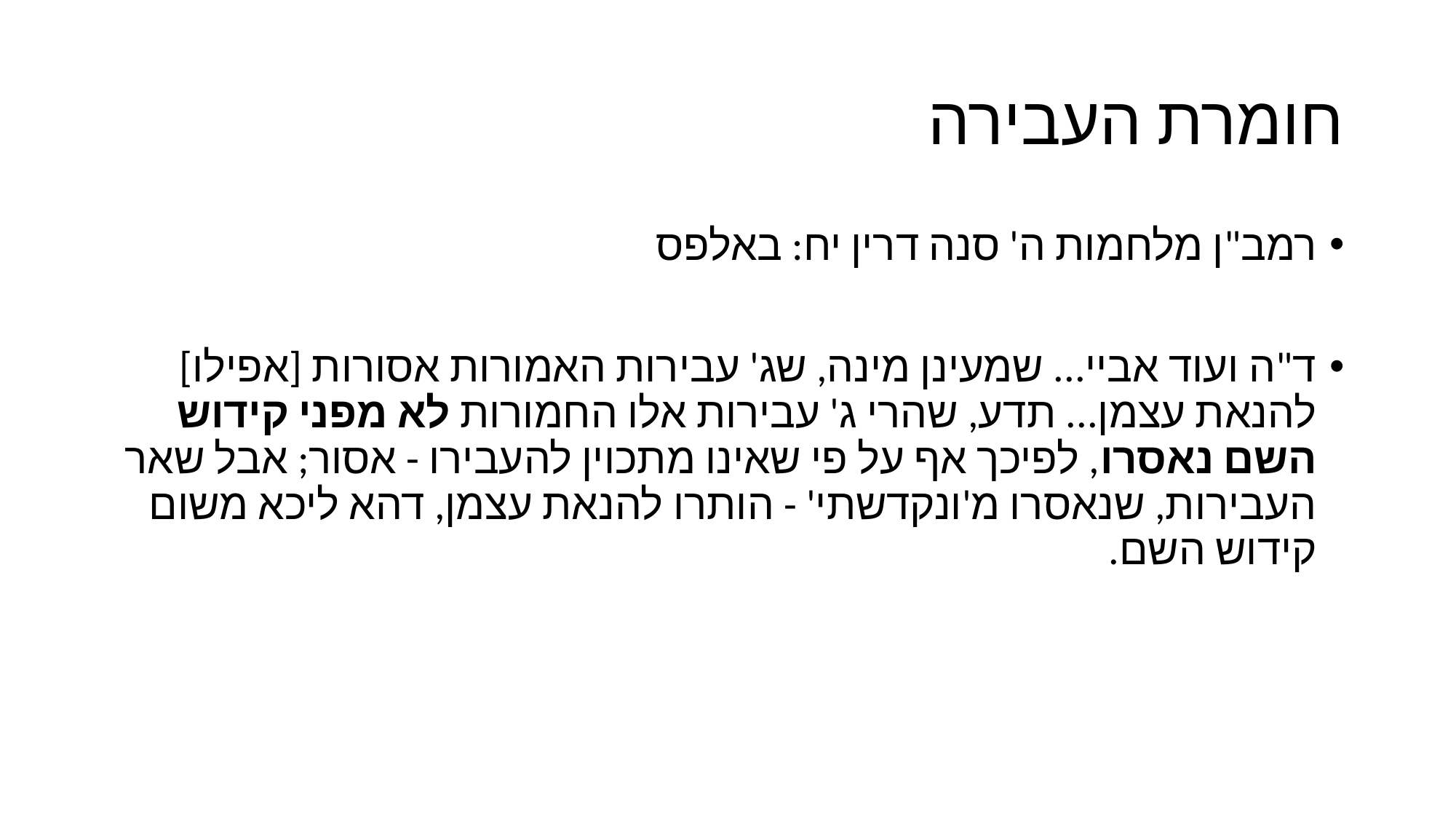

# חומרת העבירה
רמב"ן מלחמות ה' סנה דרין יח: באלפס

ד"ה ועוד אביי... שמעינן מינה, שג' עבירות האמורות אסורות [אפילו] להנאת עצמן... תדע, שהרי ג' עבירות אלו החמורות לא מפני קידוש השם נאסרו, לפיכך אף על פי שאינו מתכוין להעבירו - אסור; אבל שאר העבירות, שנאסרו מ'ונקדשתי' - הותרו להנאת עצמן, דהא ליכא משום קידוש השם.